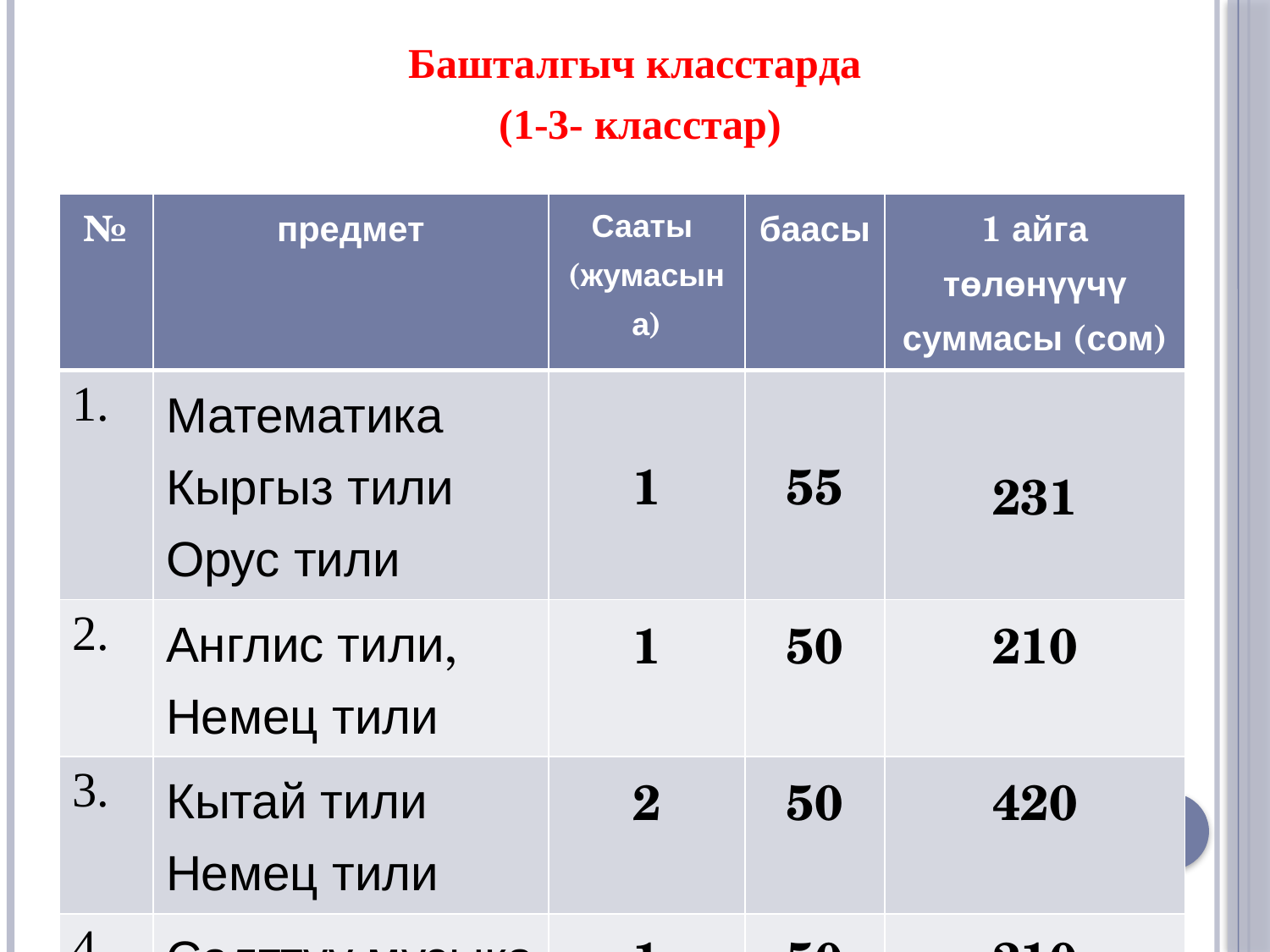

Башталгыч класстарда
 (1-3- класстар)

| № | предмет | Сааты (жумасына) | баасы | 1 айга төлөнүүчү суммасы (сом) |
| --- | --- | --- | --- | --- |
| 1. | Математика Кыргыз тили Орус тили | 1 | 55 | 231 |
| 2. | Англис тили, Немец тили | 1 | 50 | 210 |
| 3. | Кытай тили Немец тили | 2 | 50 | 420 |
| 4. | Салттуу музыка | 1 | 50 | 210 |